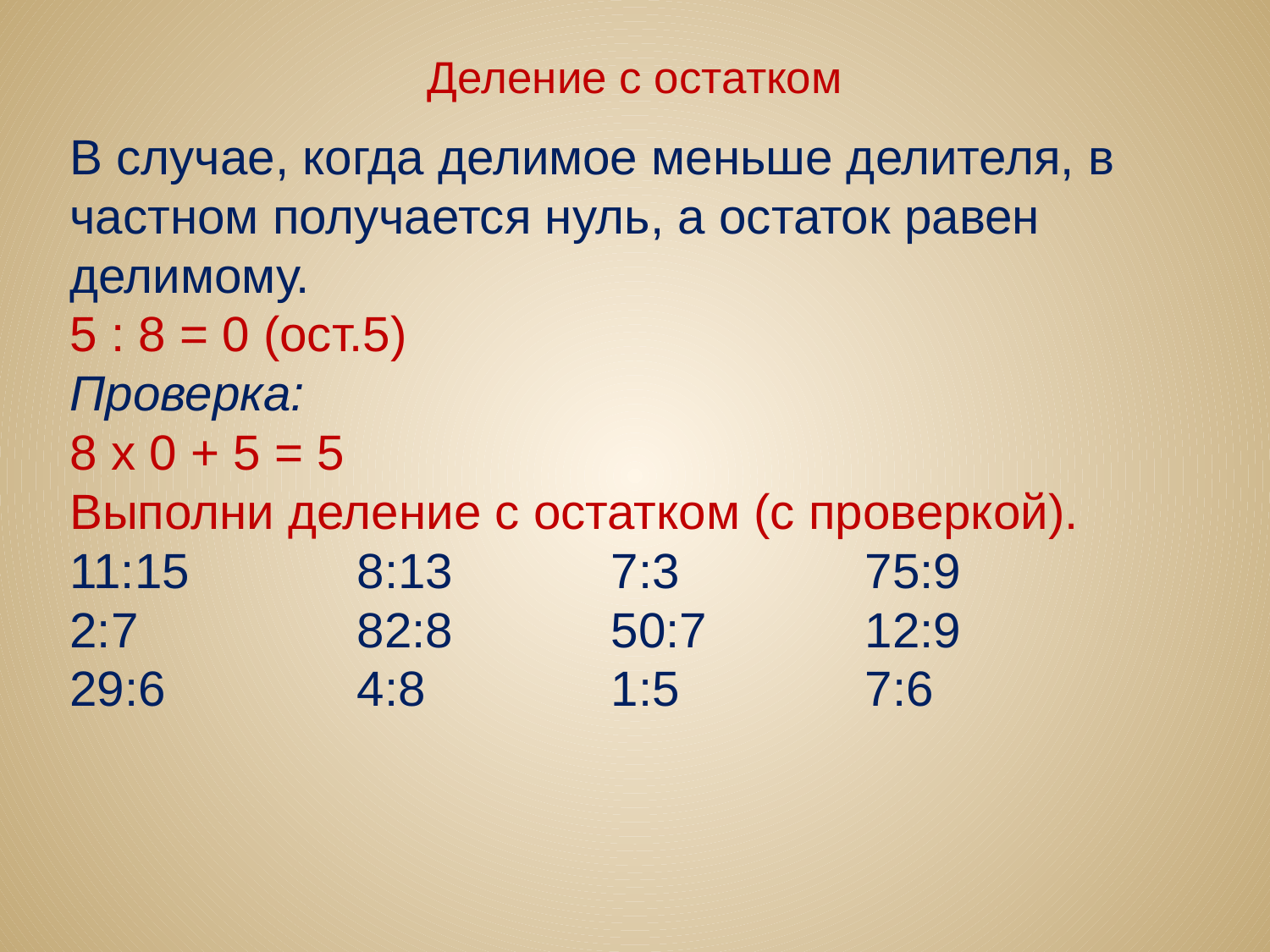

# Деление с остатком
В случае, когда делимое меньше делителя, в частном получается нуль, а остаток равен делимому.
5 : 8 = 0 (ост.5)
Проверка:
8 х 0 + 5 = 5
Выполни деление с остатком (с проверкой).
11:15		8:13		7:3		75:9
2:7		82:8		50:7		12:9
29:6		4:8		1:5		7:6